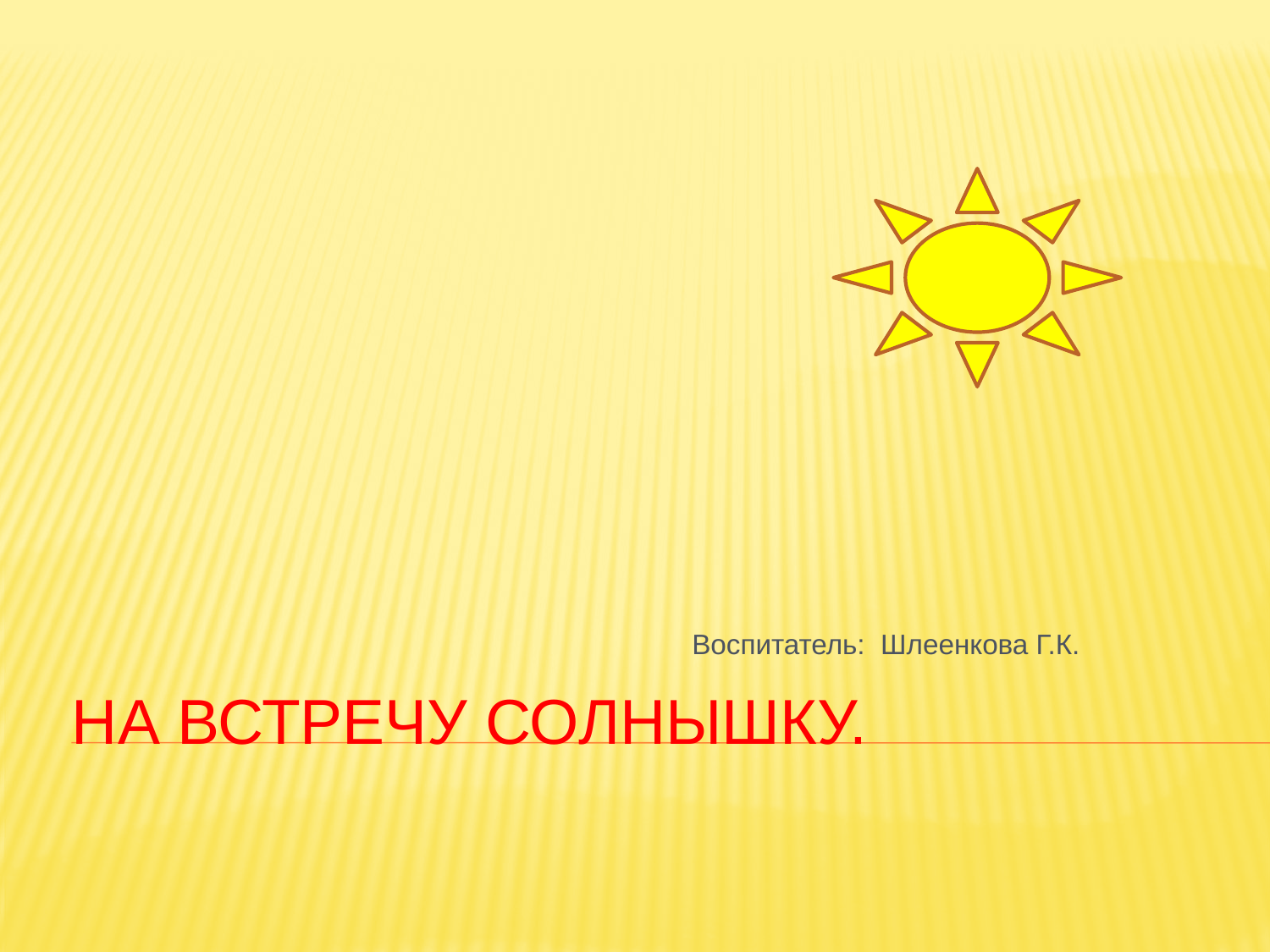

Воспитатель:  Шлеенкова Г.К.
# На встречу солнышку.